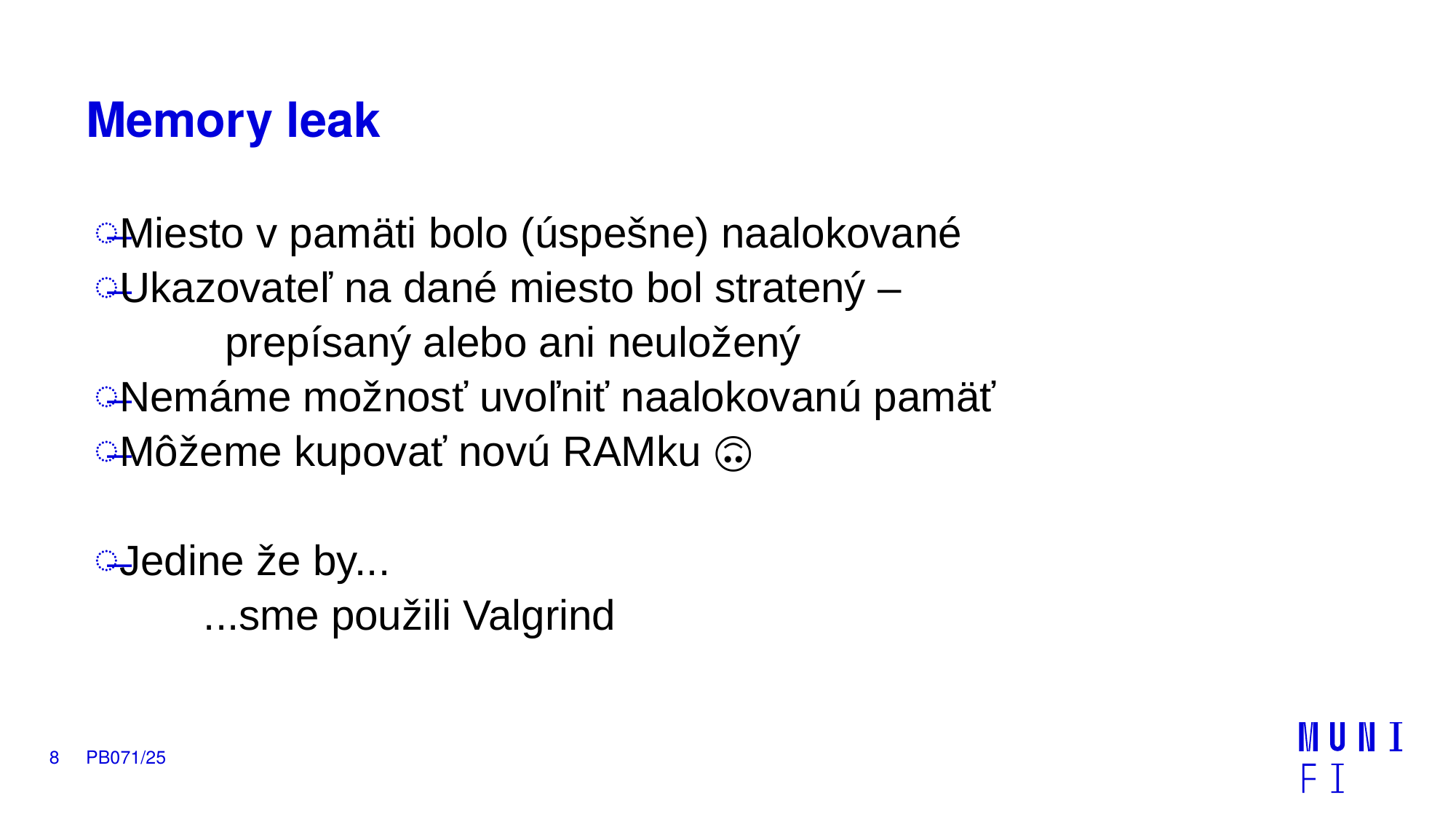

# Memory leak
Miesto v pamäti bolo (úspešne) naalokované
Ukazovateľ na dané miesto bol stratený –
	prepísaný alebo ani neuložený
Nemáme možnosť uvoľniť naalokovanú pamäť
Môžeme kupovať novú RAMku 🙃

Jedine že by...
	...sme použili Valgrind
8
PB071/25